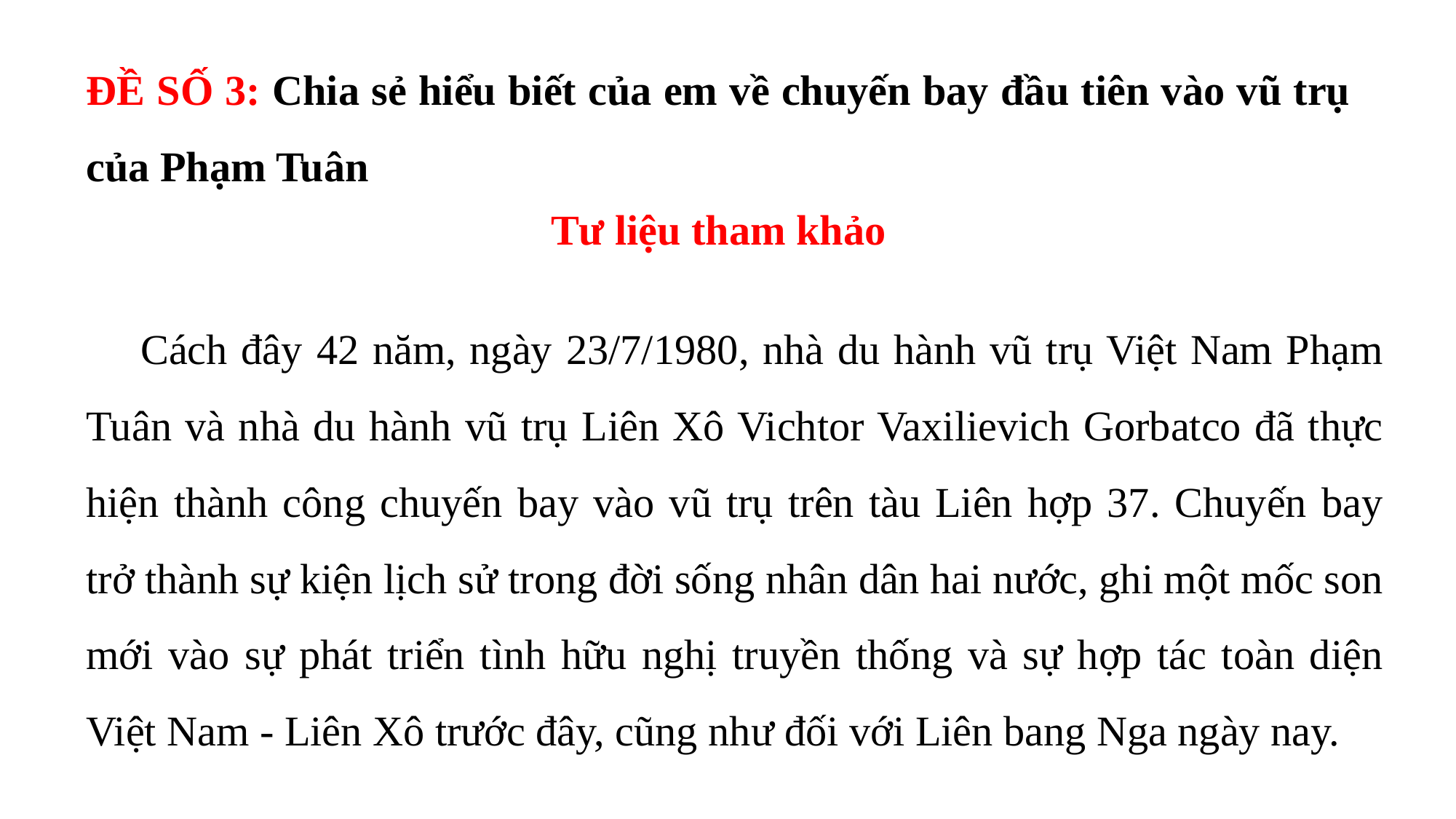

ĐỀ SỐ 3: Chia sẻ hiểu biết của em về chuyến bay đầu tiên vào vũ trụ của Phạm Tuân
Tư liệu tham khảo
Cách đây 42 năm, ngày 23/7/1980, nhà du hành vũ trụ Việt Nam Phạm Tuân và nhà du hành vũ trụ Liên Xô Vichtor Vaxilievich Gorbatco đã thực hiện thành công chuyến bay vào vũ trụ trên tàu Liên hợp 37. Chuyến bay trở thành sự kiện lịch sử trong đời sống nhân dân hai nước, ghi một mốc son mới vào sự phát triển tình hữu nghị truyền thống và sự hợp tác toàn diện Việt Nam - Liên Xô trước đây, cũng như đối với Liên bang Nga ngày nay.